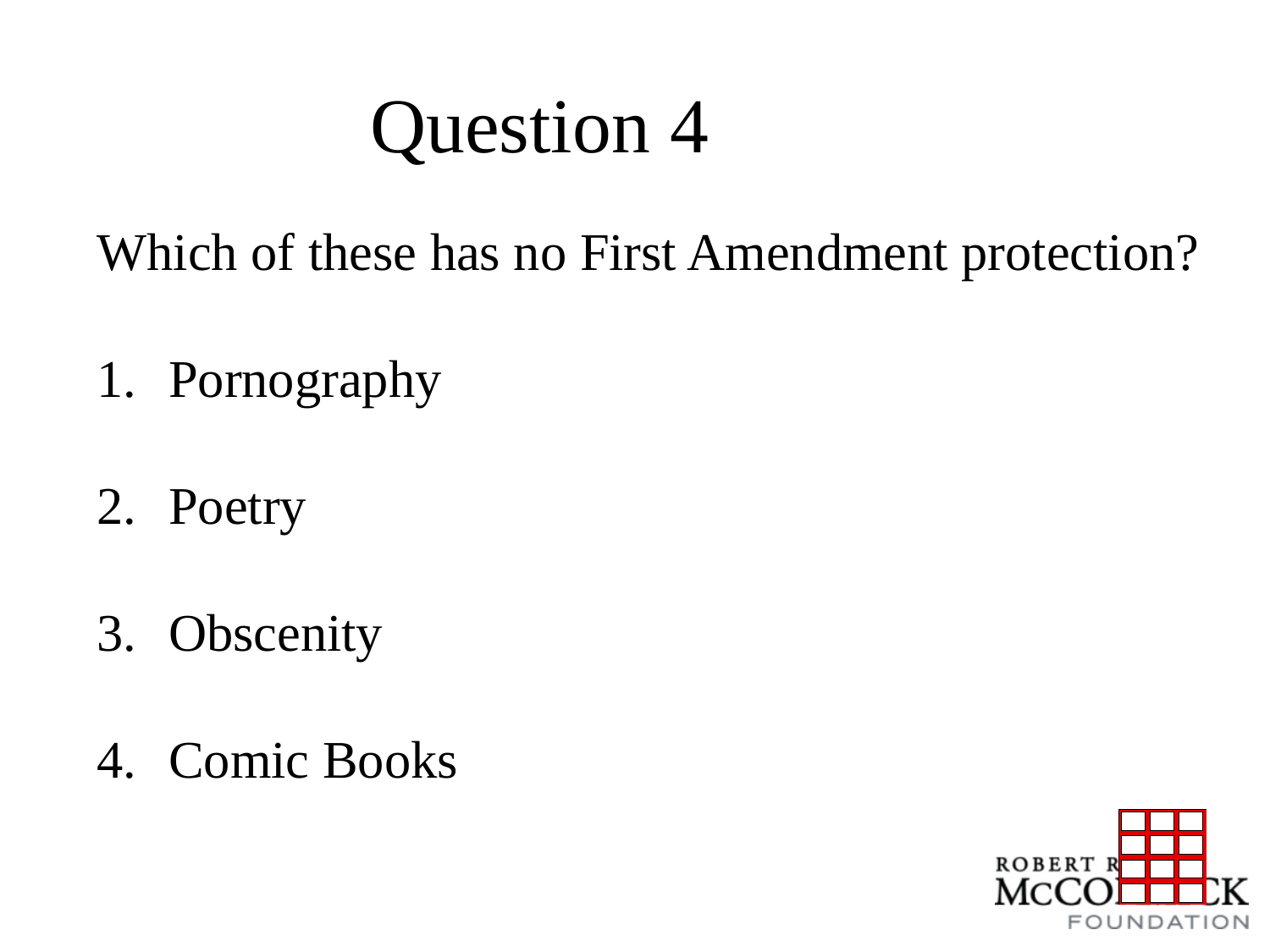

# Question 4
Which of these has no First Amendment protection?

Pornography
Poetry
Obscenity
Comic Books